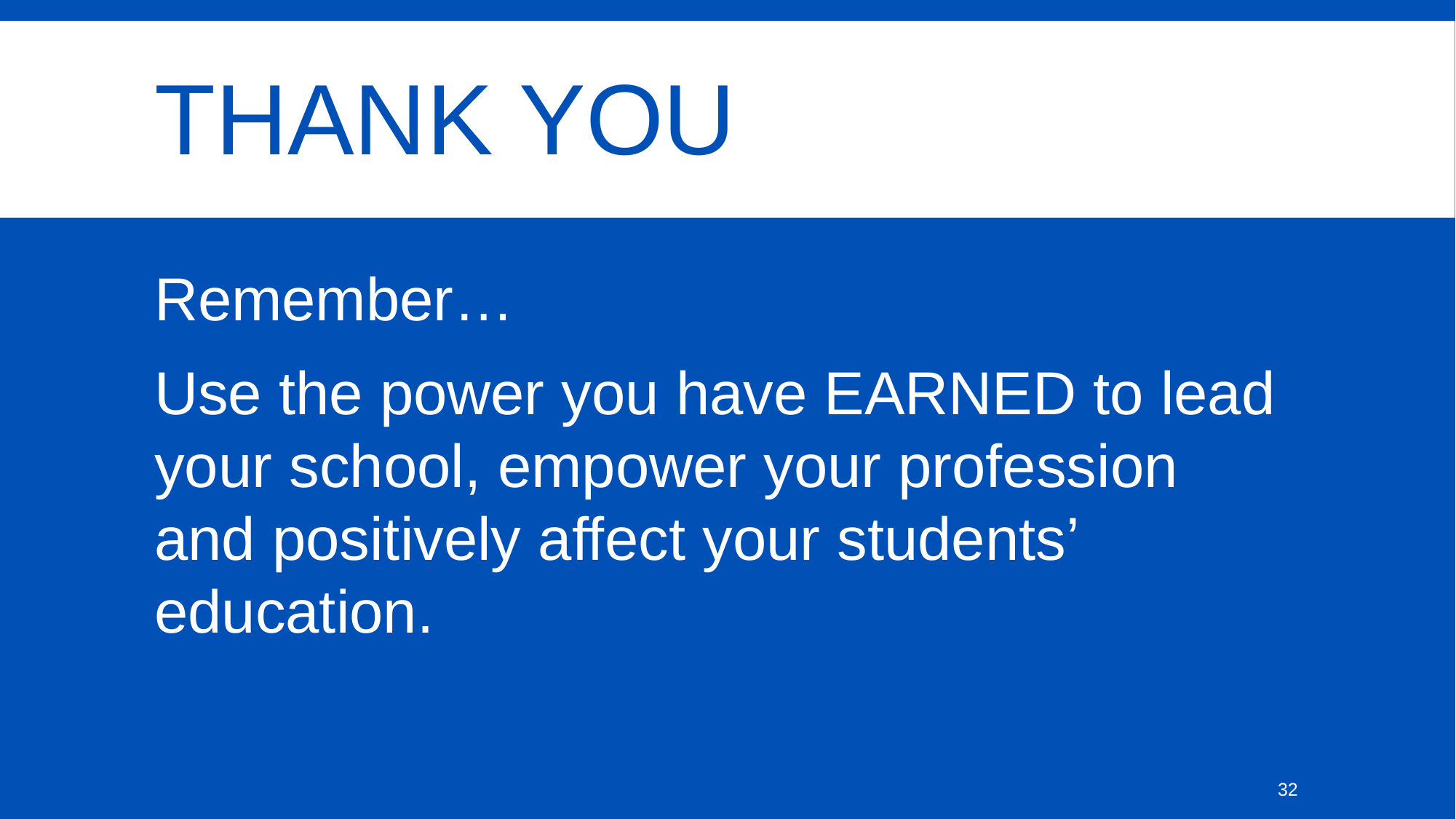

# THANK YOU
Remember…
Use the power you have EARNED to lead your school, empower your profession  and positively affect your students’ education.
32